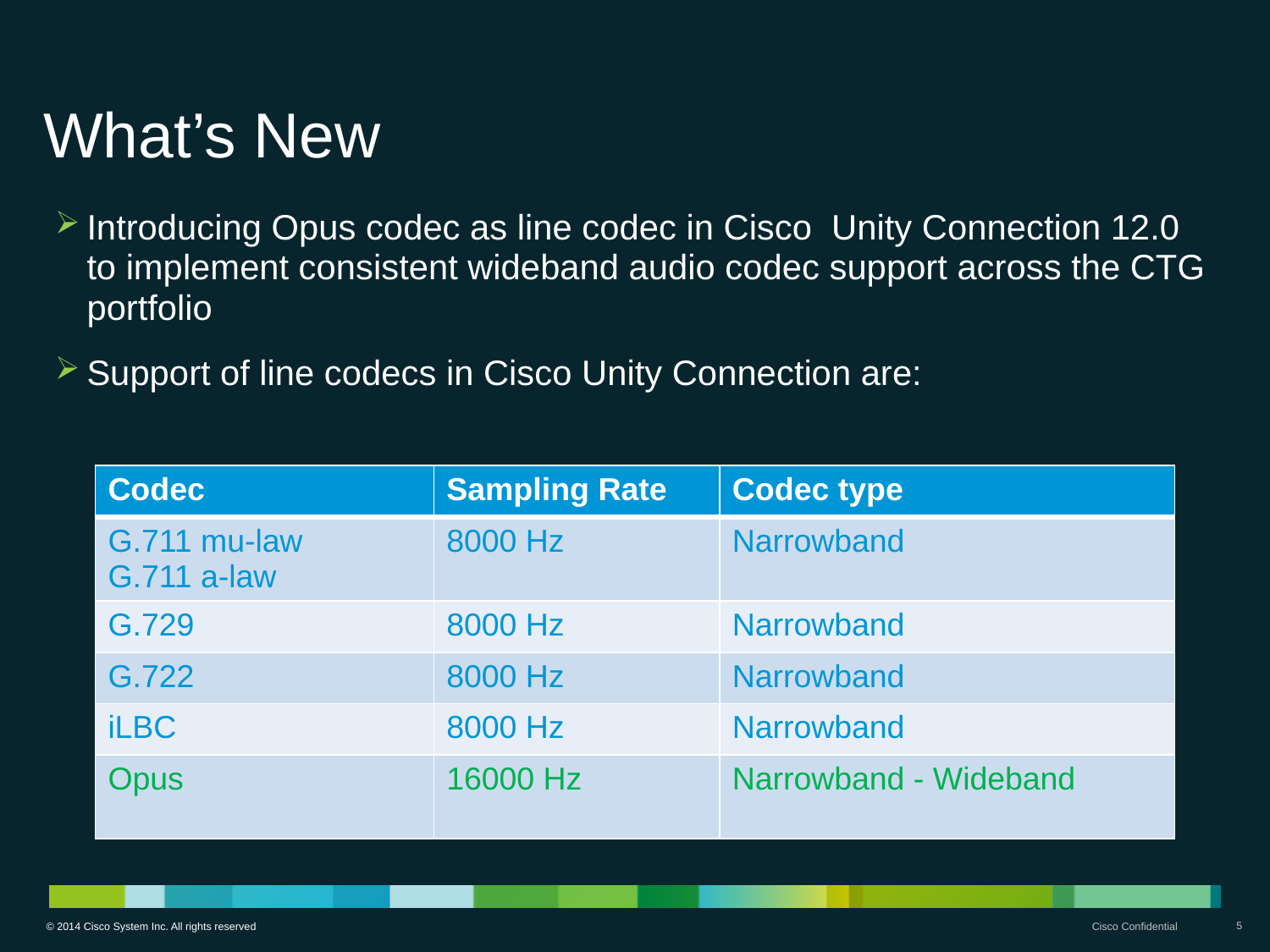

# What’s New
Introducing Opus codec as line codec in Cisco  Unity Connection 12.0 to implement consistent wideband audio codec support across the CTG portfolio
Support of line codecs in Cisco Unity Connection are:

| Codec | Sampling Rate | Codec type |
| --- | --- | --- |
| G.711 mu-law G.711 a-law | 8000 Hz | Narrowband |
| G.729 | 8000 Hz | Narrowband |
| G.722 | 8000 Hz | Narrowband |
| iLBC | 8000 Hz | Narrowband |
| Opus | 16000 Hz | Narrowband - Wideband |